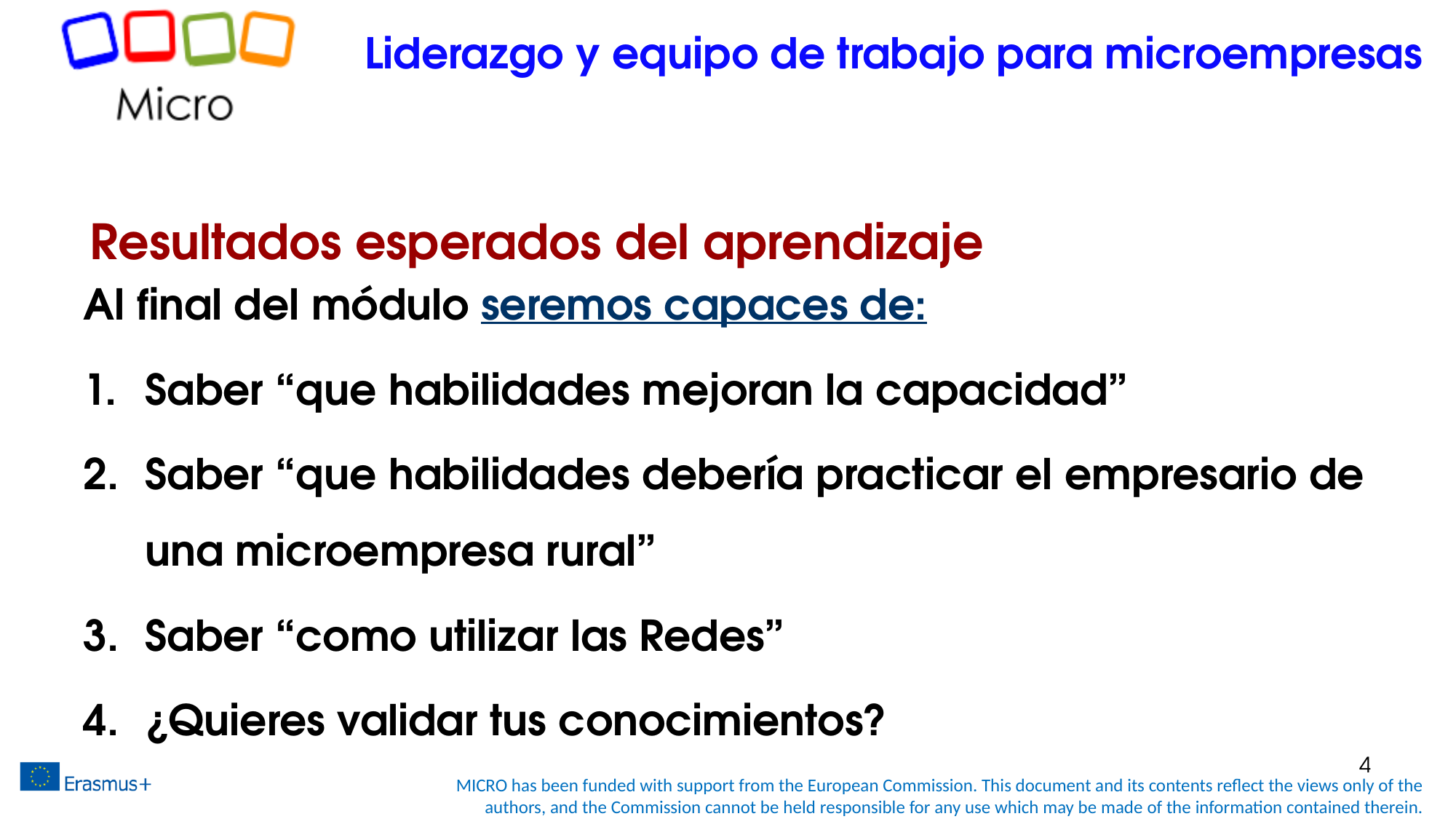

# Liderazgo y equipo de trabajo para microempresas
Resultados esperados del aprendizaje
Al final del módulo seremos capaces de:
Saber “que habilidades mejoran la capacidad”
Saber “que habilidades debería practicar el empresario de una microempresa rural”
Saber “como utilizar las Redes”
¿Quieres validar tus conocimientos?

4